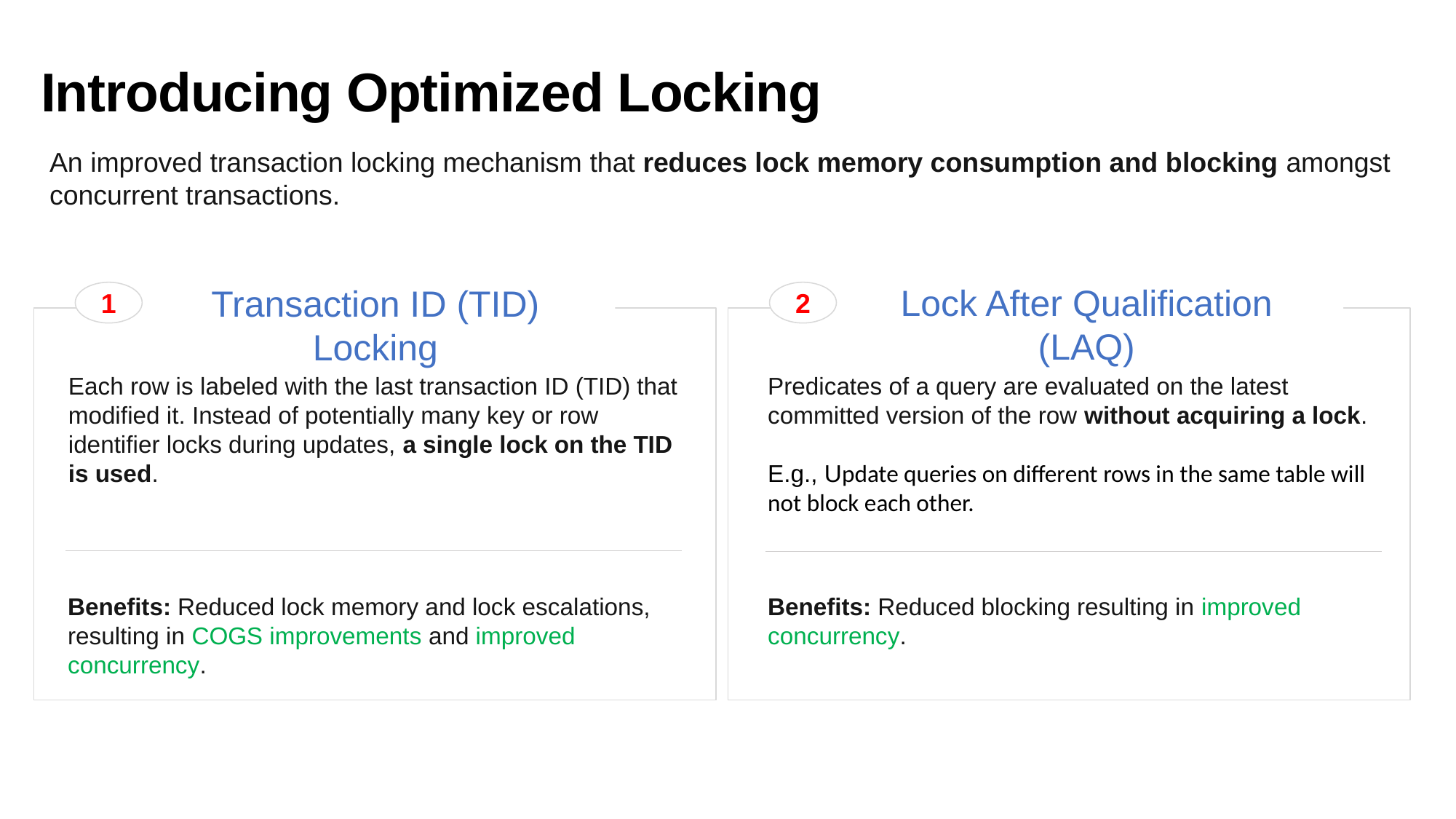

Introducing Optimized Locking
An improved transaction locking mechanism that reduces lock memory consumption and blocking amongst concurrent transactions.
Lock After Qualification (LAQ)
2

Predicates of a query are evaluated on the latest committed version of the row without acquiring a lock.

E.g., Update queries on different rows in the same table will not block each other.
Benefits: Reduced blocking resulting in improved concurrency.
Transaction ID (TID) Locking
1

Each row is labeled with the last transaction ID (TID) that modified it. Instead of potentially many key or row identifier locks during updates, a single lock on the TID is used.
Benefits: Reduced lock memory and lock escalations, resulting in COGS improvements and improved concurrency.